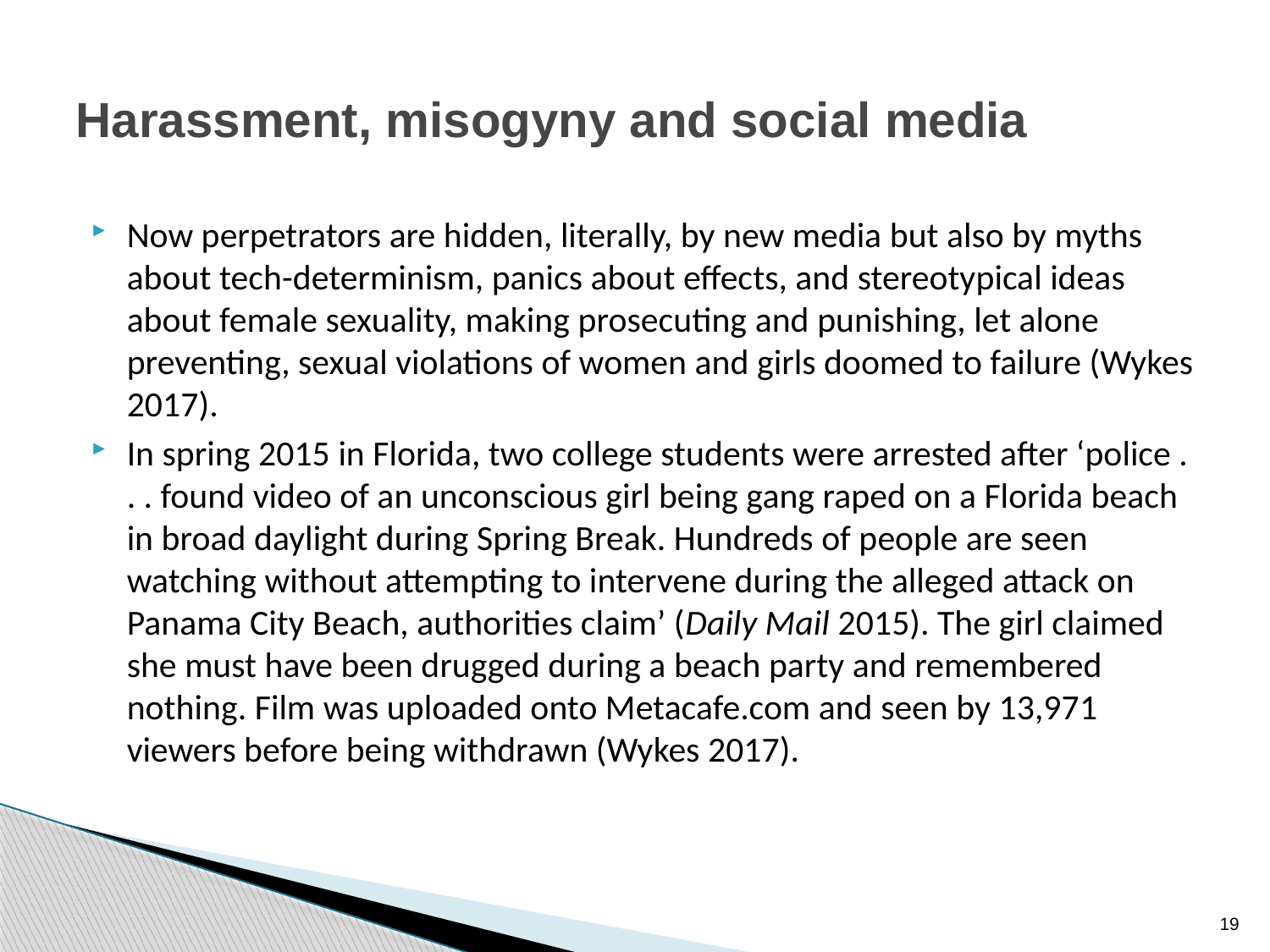

# Harassment, misogyny and social media
Now perpetrators are hidden, literally, by new media but also by myths about tech-determinism, panics about effects, and stereotypical ideas about female sexuality, making prosecuting and punishing, let alone preventing, sexual violations of women and girls doomed to failure (Wykes 2017).
In spring 2015 in Florida, two college students were arrested after ‘police . . . found video of an unconscious girl being gang raped on a Florida beach in broad daylight during Spring Break. Hundreds of people are seen watching without attempting to intervene during the alleged attack on Panama City Beach, authorities claim’ (Daily Mail 2015). The girl claimed she must have been drugged during a beach party and remembered nothing. Film was uploaded onto Metacafe.com and seen by 13,971 viewers before being withdrawn (Wykes 2017).
19